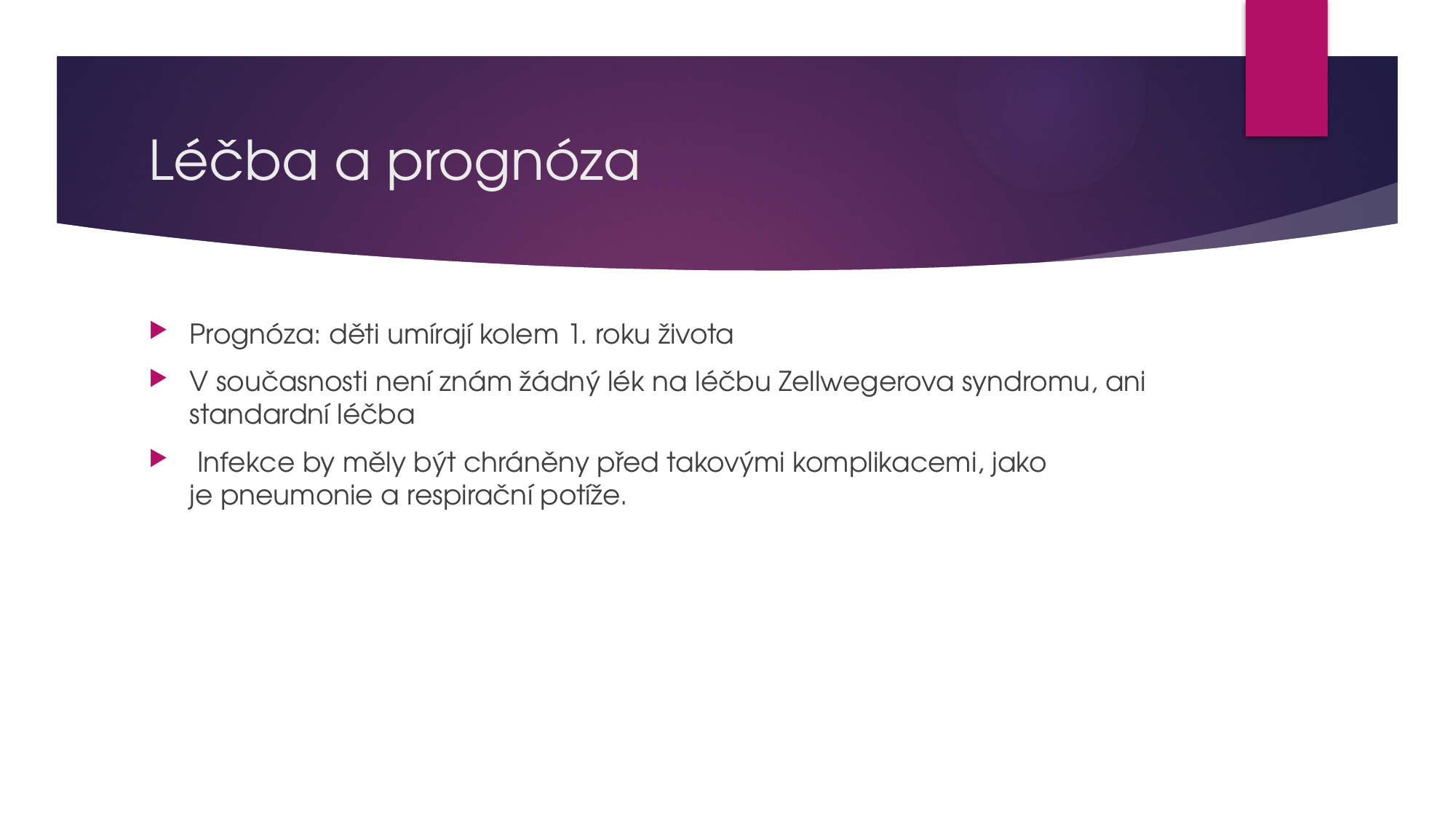

# Léčba a prognóza
Prognóza: děti umírají kolem 1. roku života
V současnosti není znám žádný lék na léčbu Zellwegerova syndromu, ani standardní léčba
 Infekce by měly být chráněny před takovými komplikacemi, jako je pneumonie a respirační potíže.